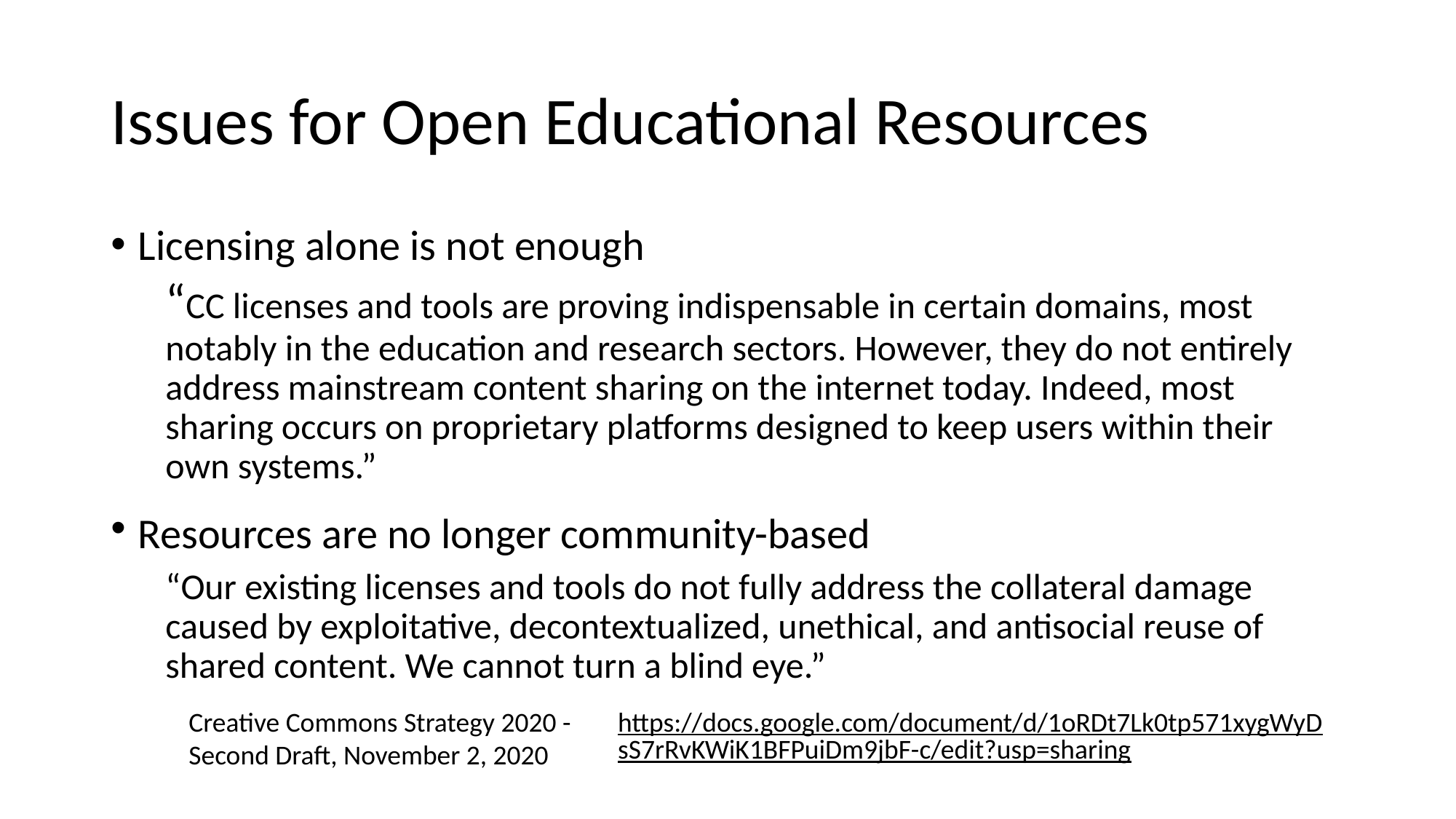

# Issues for Open Educational Resources
Licensing alone is not enough
“CC licenses and tools are proving indispensable in certain domains, most notably in the education and research sectors. However, they do not entirely address mainstream content sharing on the internet today. Indeed, most sharing occurs on proprietary platforms designed to keep users within their own systems.”
Resources are no longer community-based
“Our existing licenses and tools do not fully address the collateral damage caused by exploitative, decontextualized, unethical, and antisocial reuse of shared content. We cannot turn a blind eye.”
Creative Commons Strategy 2020 - Second Draft, November 2, 2020
https://docs.google.com/document/d/1oRDt7Lk0tp571xygWyDsS7rRvKWiK1BFPuiDm9jbF-c/edit?usp=sharing